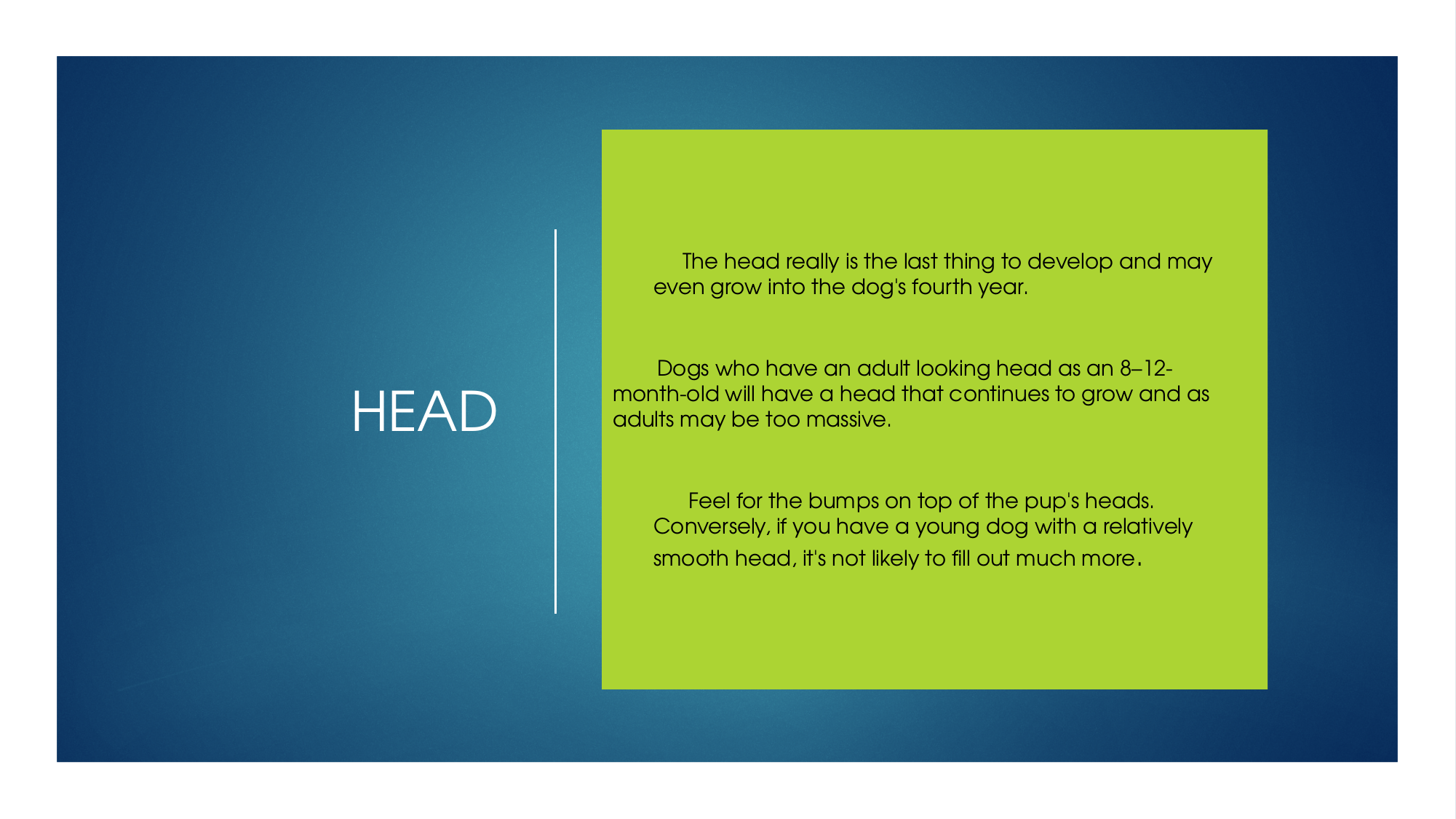

HEAD
     The head really is the last thing to develop and may even grow into the dog's fourth year.

     Dogs who have an adult looking head as an 8–12-           month-old will have a head that continues to grow and as adults may be too massive.

      Feel for the bumps on top of the pup's heads. Conversely, if you have a young dog with a relatively smooth head, it's not likely to fill out much more.